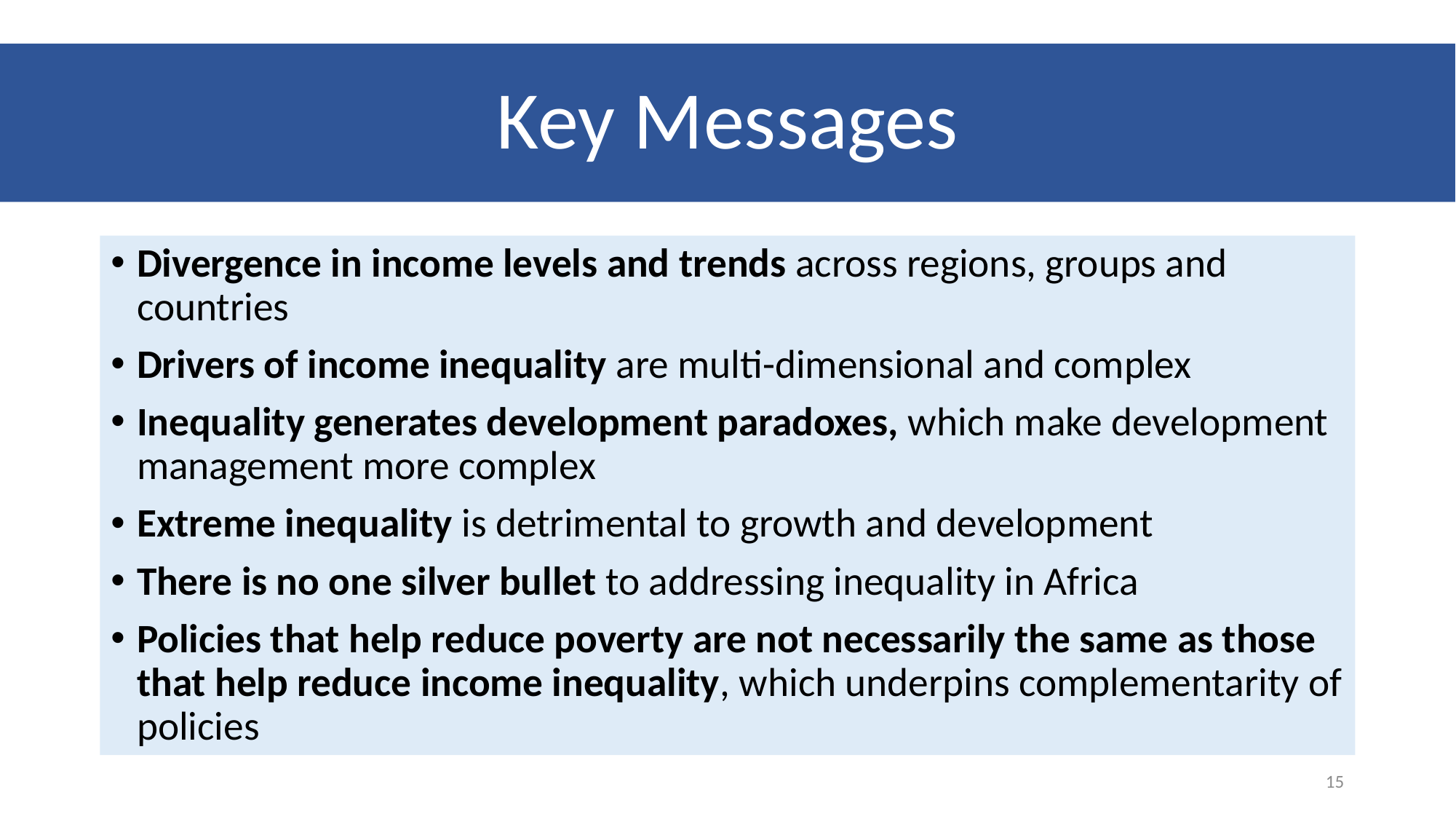

# Key Messages
Divergence in income levels and trends across regions, groups and countries
Drivers of income inequality are multi-dimensional and complex
Inequality generates development paradoxes, which make development management more complex
Extreme inequality is detrimental to growth and development
There is no one silver bullet to addressing inequality in Africa
Policies that help reduce poverty are not necessarily the same as those that help reduce income inequality, which underpins complementarity of policies
15